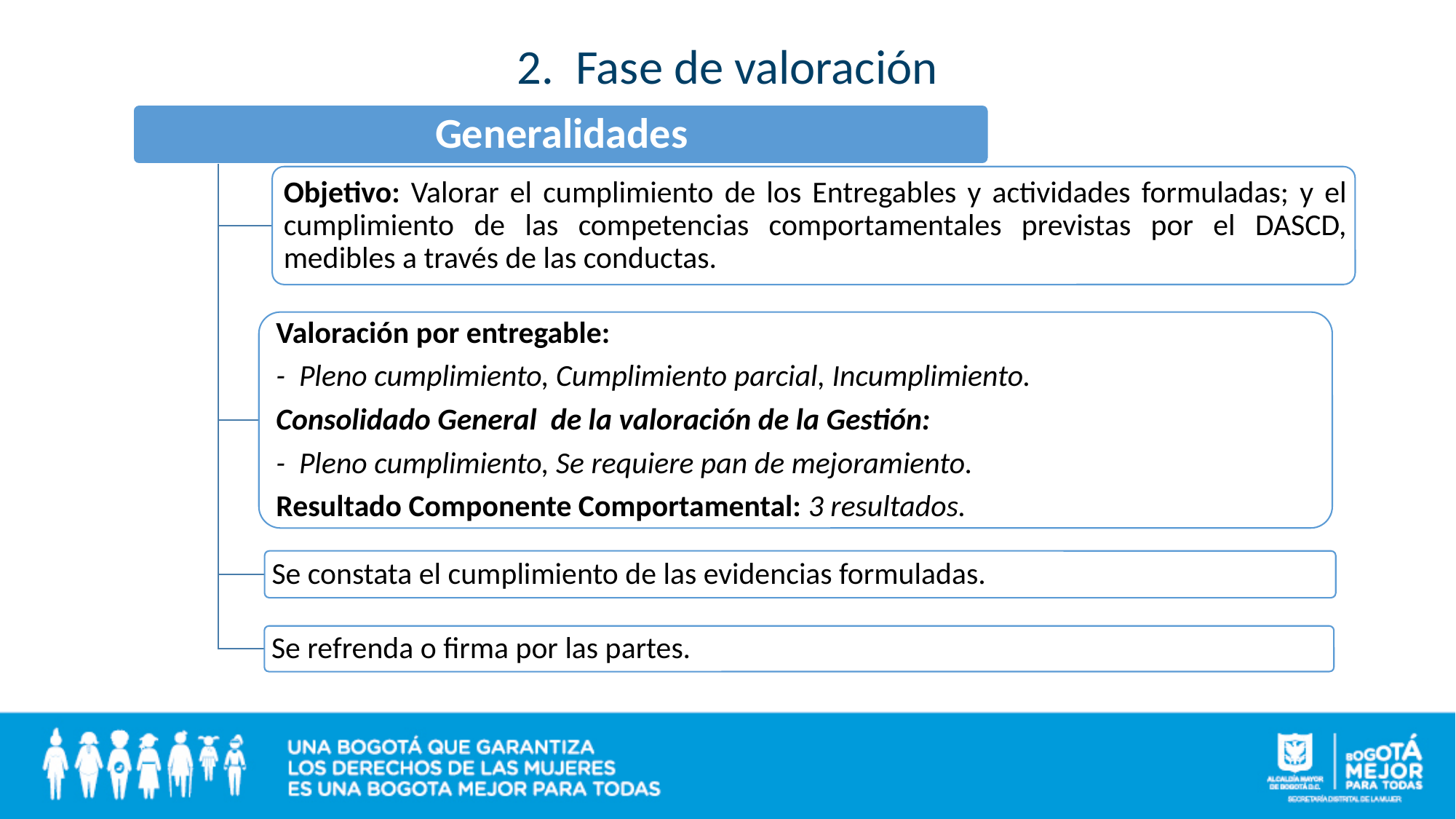

# 2.  Fase de valoración
Generalidades
Objetivo: Valorar el cumplimiento de los Entregables y actividades formuladas; y el cumplimiento de las competencias comportamentales previstas por el DASCD, medibles a través de las conductas.
Valoración por entregable:
-  Pleno cumplimiento, Cumplimiento parcial, Incumplimiento.
Consolidado General  de la valoración de la Gestión:
-  Pleno cumplimiento, Se requiere pan de mejoramiento.
Resultado Componente Comportamental: 3 resultados.
Se constata el cumplimiento de las evidencias formuladas.
Se refrenda o firma por las partes.